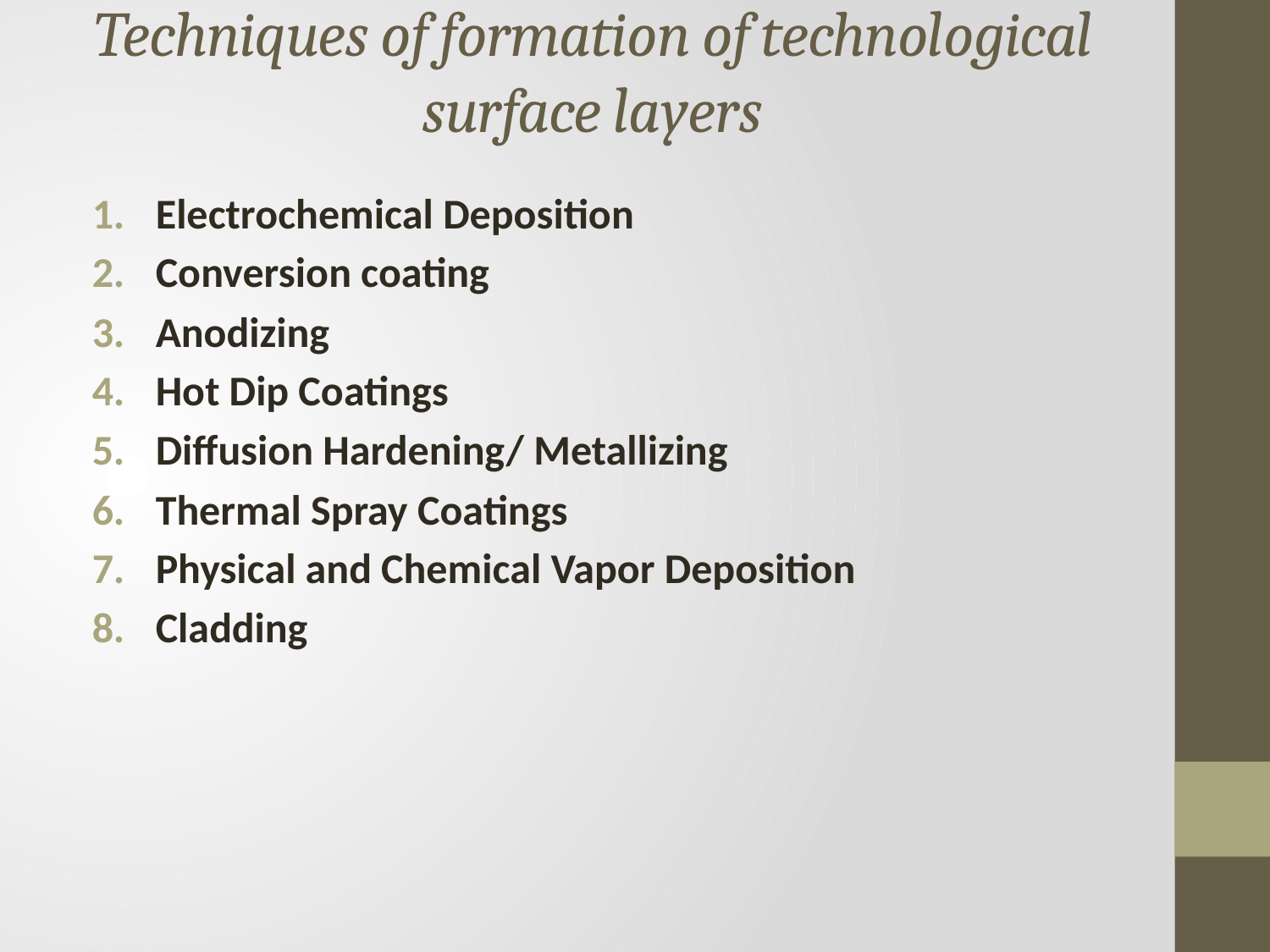

# Techniques of formation of technological surface layers
Electrochemical Deposition
Conversion coating
Anodizing
Hot Dip Coatings
Diffusion Hardening/ Metallizing
Thermal Spray Coatings
Physical and Chemical Vapor Deposition
Cladding